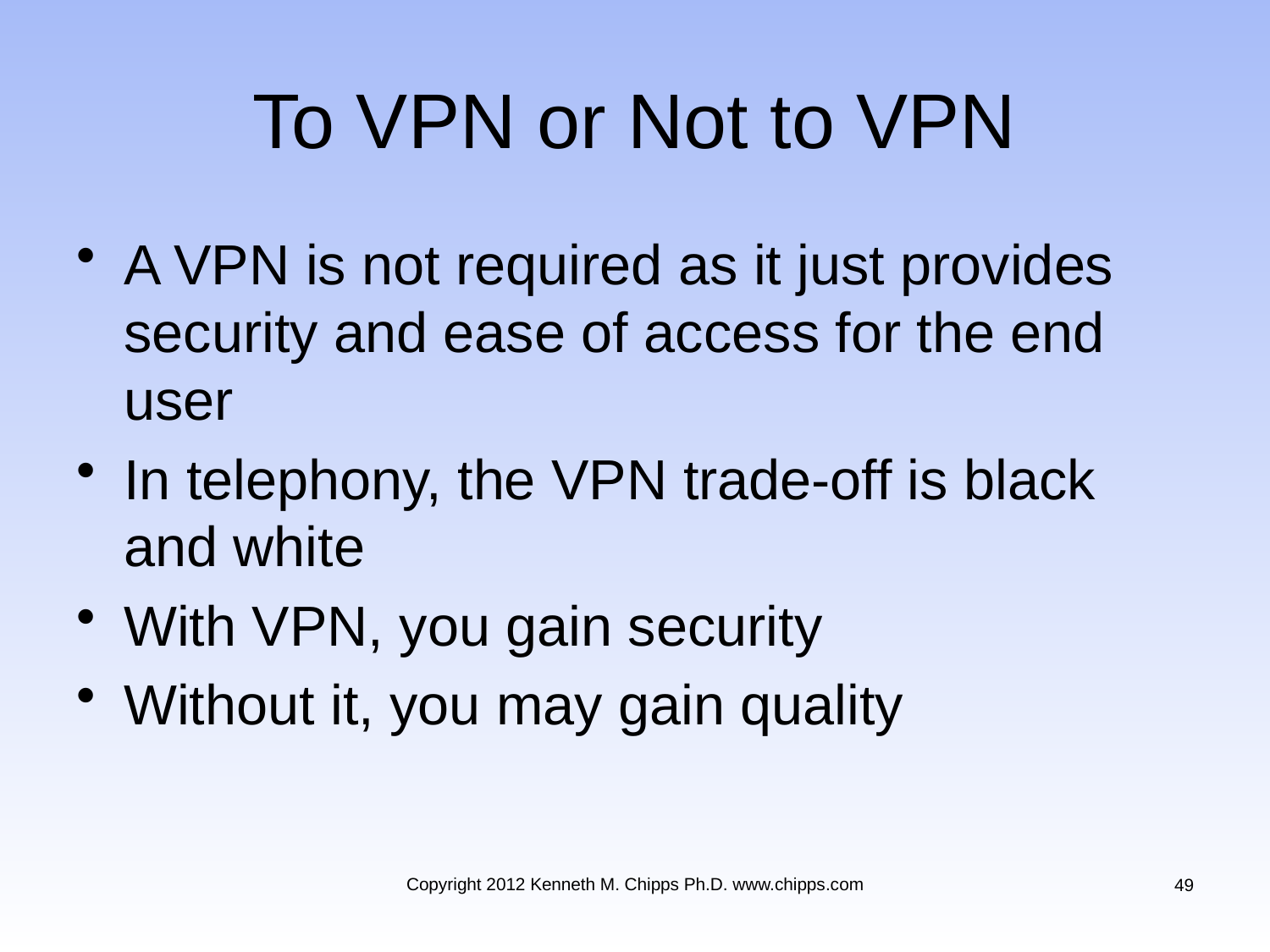

# To VPN or Not to VPN
A VPN is not required as it just provides security and ease of access for the end user
In telephony, the VPN trade-off is black and white
With VPN, you gain security
Without it, you may gain quality
Copyright 2012 Kenneth M. Chipps Ph.D. www.chipps.com
49